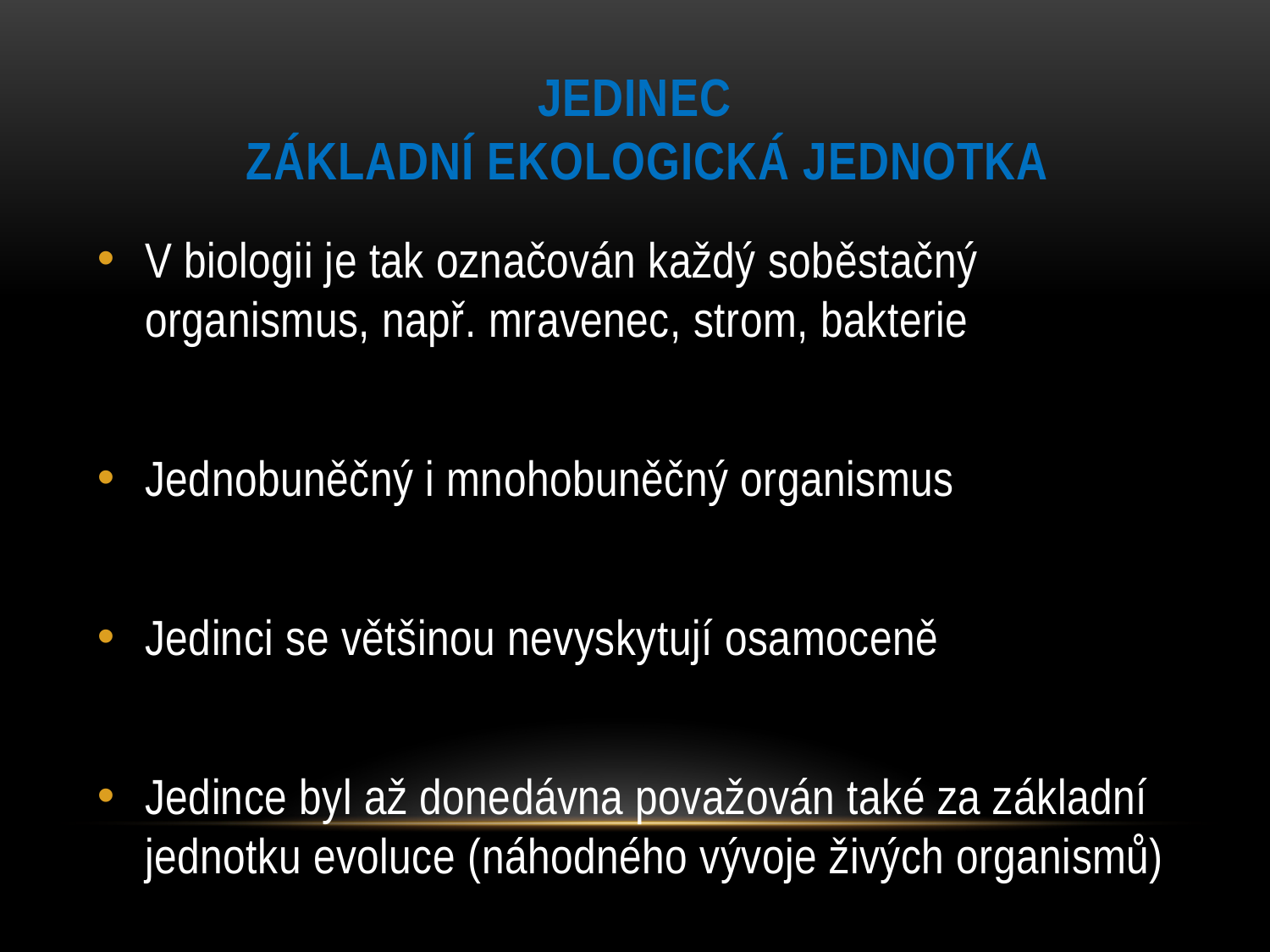

# Jedinec základní ekologická jednotka
V biologii je tak označován každý soběstačný organismus, např. mravenec, strom, bakterie

Jednobuněčný i mnohobuněčný organismus

Jedinci se většinou nevyskytují osamoceně

Jedince byl až donedávna považován také za základní jednotku evoluce (náhodného vývoje živých organismů)